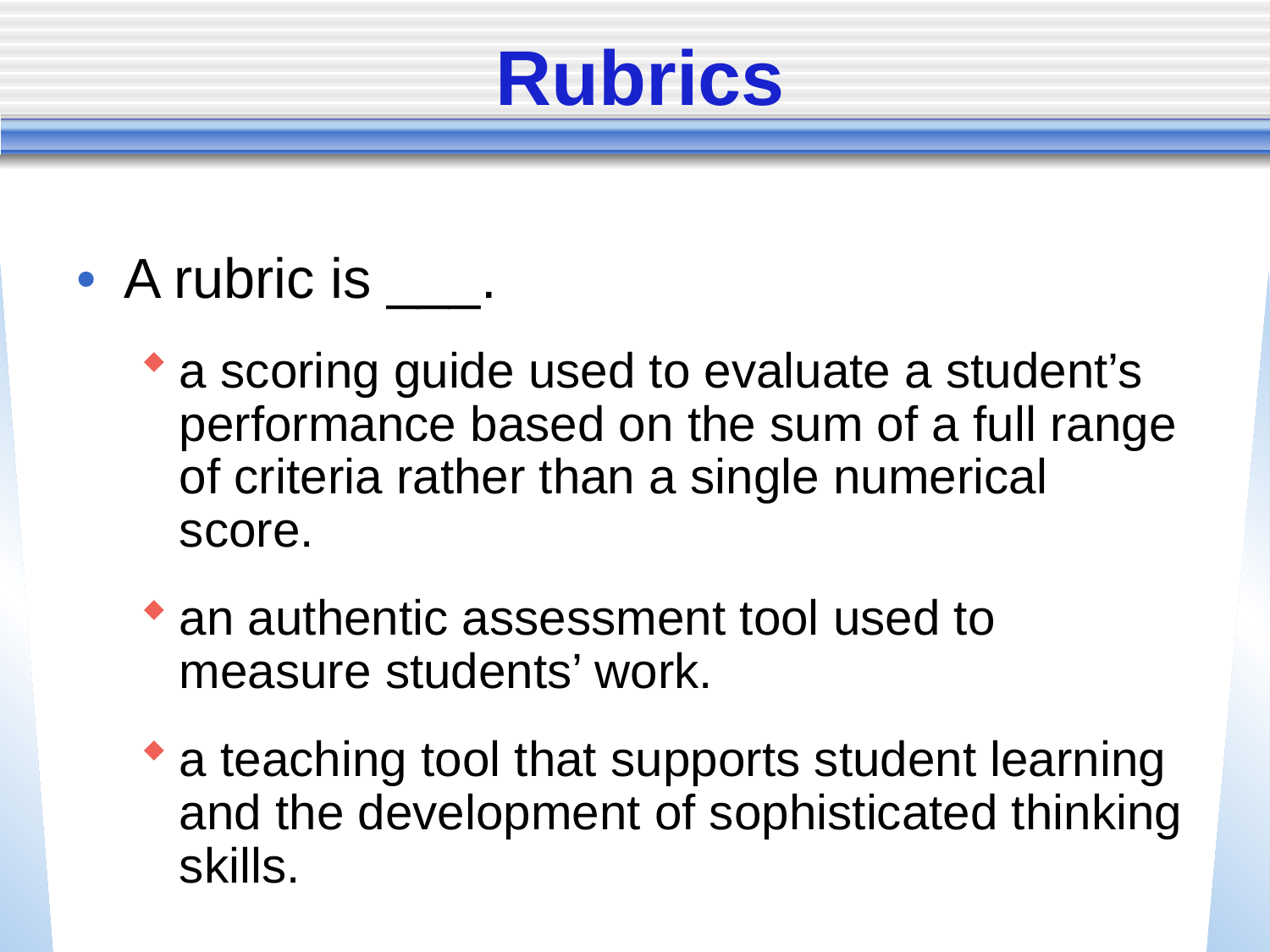

# Rubrics
A rubric is ___.
a scoring guide used to evaluate a student’s performance based on the sum of a full range of criteria rather than a single numerical score.
an authentic assessment tool used to measure students’ work.
a teaching tool that supports student learning and the development of sophisticated thinking skills.